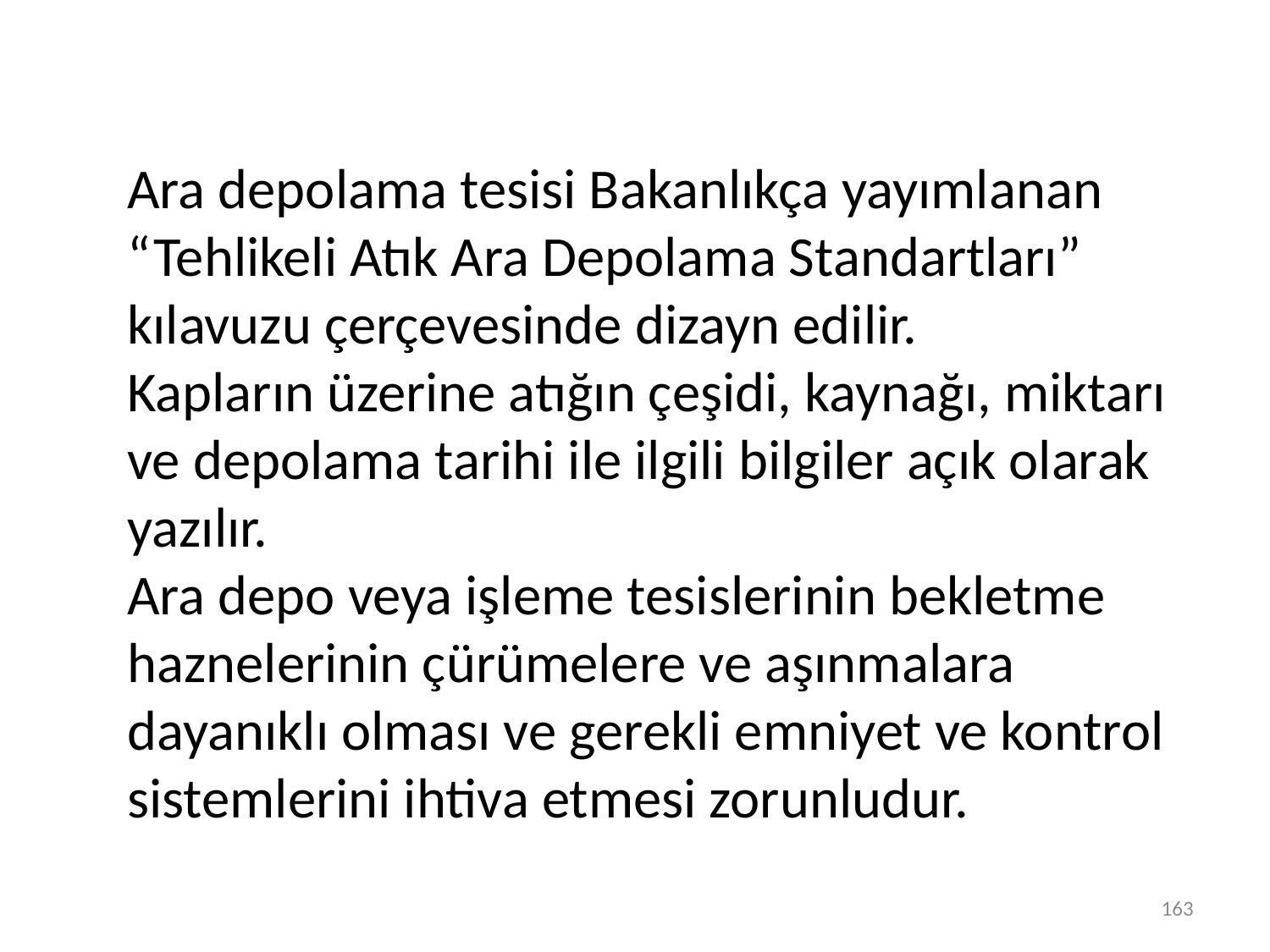

Ara depolama tesisi Bakanlıkça yayımlanan “Tehlikeli Atık Ara Depolama Standartları” kılavuzu çerçevesinde dizayn edilir.
Kapların üzerine atığın çeşidi, kaynağı, miktarı ve depolama tarihi ile ilgili bilgiler açık olarak yazılır.
Ara depo veya işleme tesislerinin bekletme haznelerinin çürümelere ve aşınmalara dayanıklı olması ve gerekli emniyet ve kontrol sistemlerini ihtiva etmesi zorunludur.
163